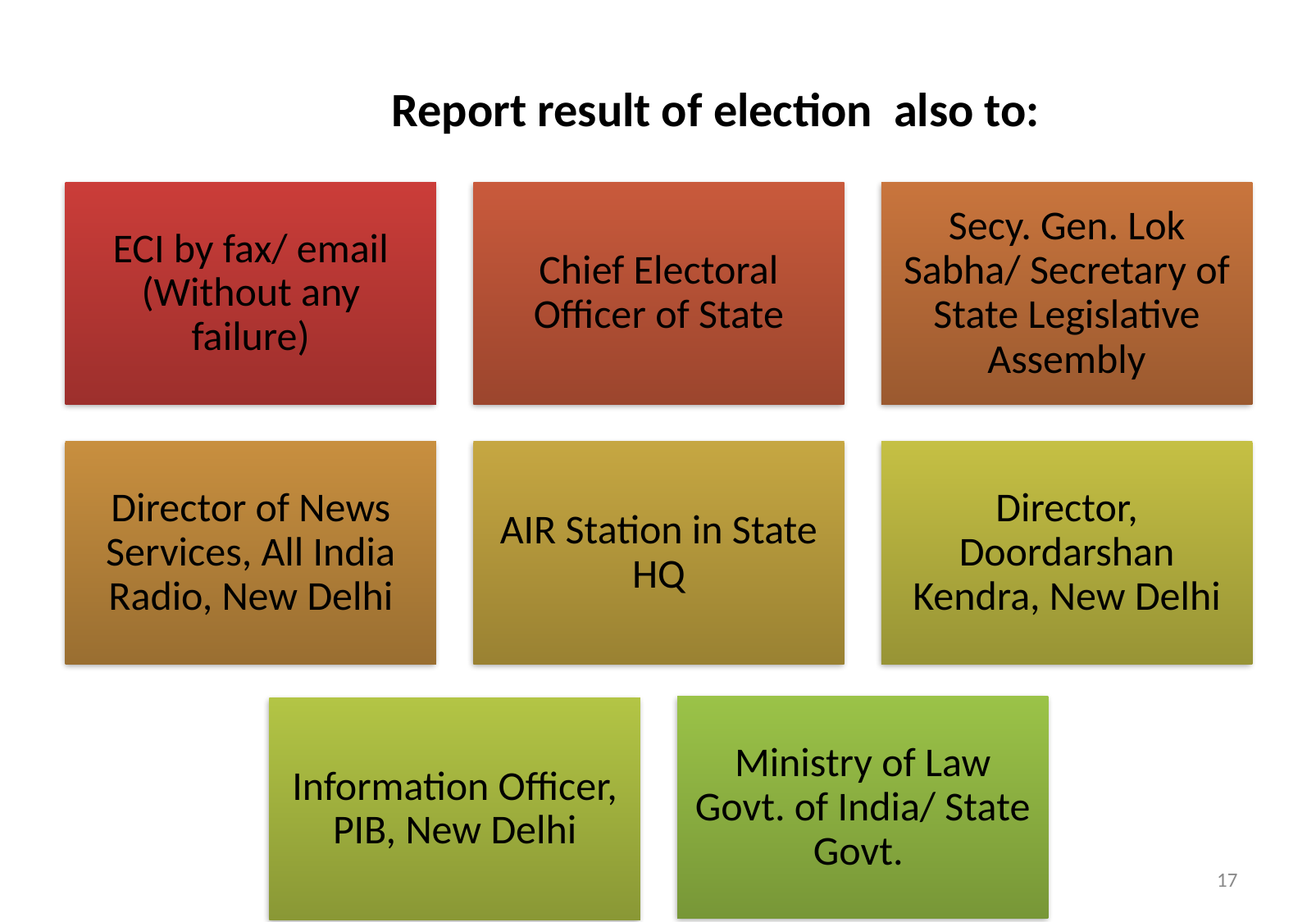

Report result of election  also to:

ECI by fax/ email (Without any failure)
Chief Electoral Officer of State
Secy. Gen. Lok Sabha/ Secretary of State Legislative Assembly
Director of News Services, All India Radio, New Delhi
AIR Station in State HQ
Director, Doordarshan Kendra, New Delhi
Information Officer, PIB, New Delhi
Ministry of Law Govt. of India/ State Govt.
17